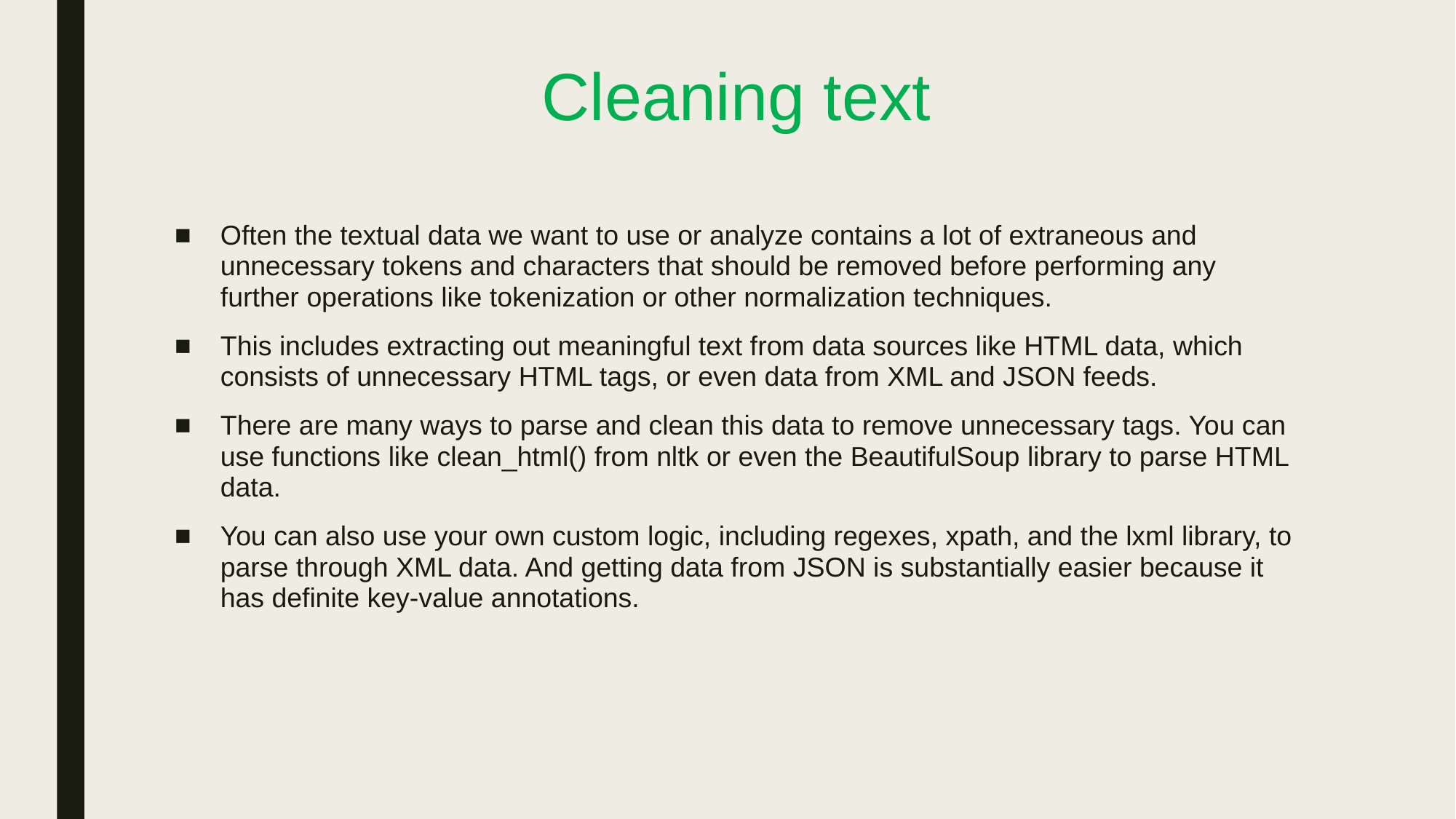

# Cleaning text
Often the textual data we want to use or analyze contains a lot of extraneous and unnecessary tokens and characters that should be removed before performing any further operations like tokenization or other normalization techniques.
This includes extracting out meaningful text from data sources like HTML data, which consists of unnecessary HTML tags, or even data from XML and JSON feeds.
There are many ways to parse and clean this data to remove unnecessary tags. You can use functions like clean_html() from nltk or even the BeautifulSoup library to parse HTML data.
You can also use your own custom logic, including regexes, xpath, and the lxml library, to parse through XML data. And getting data from JSON is substantially easier because it has definite key-value annotations.